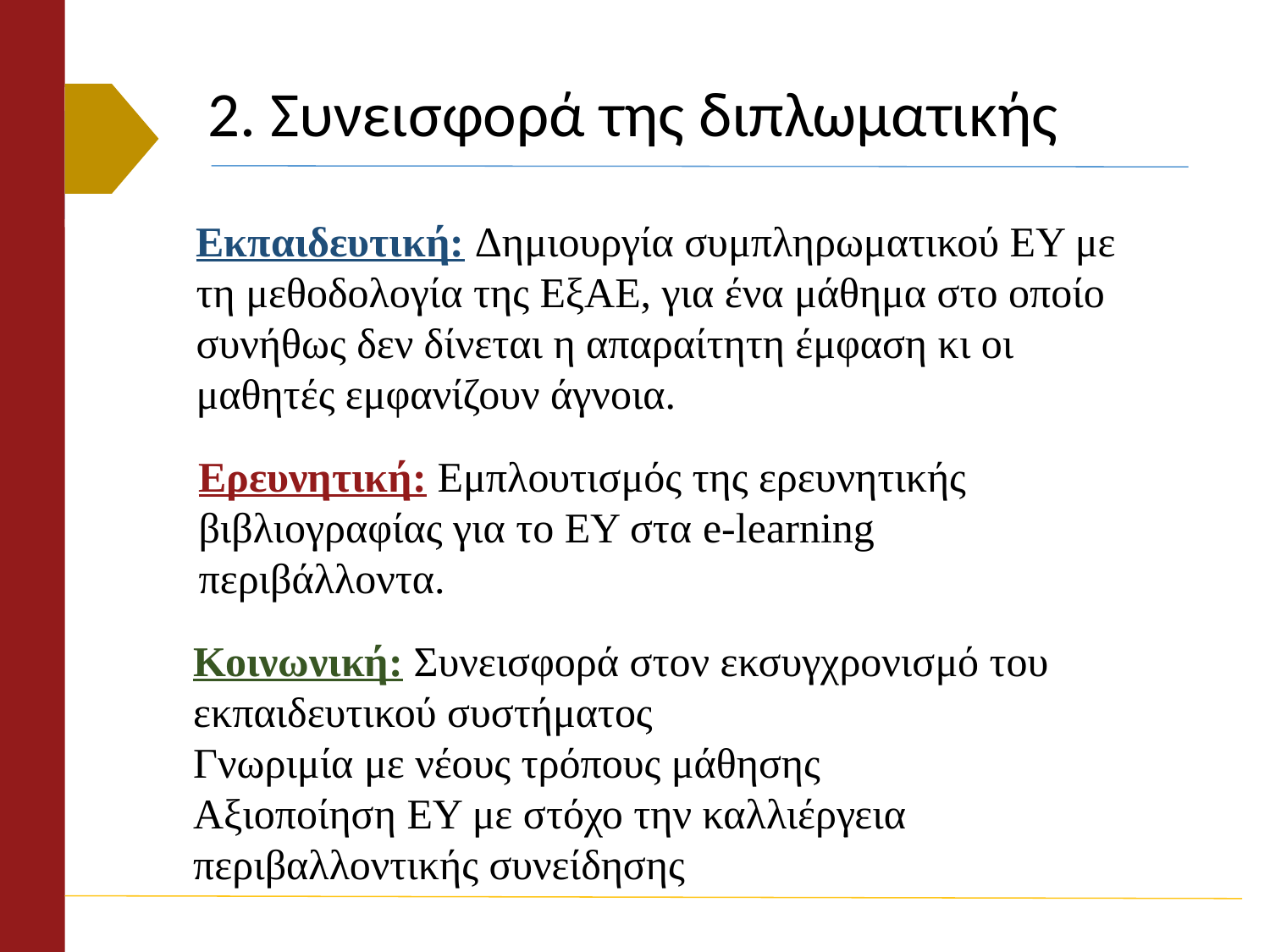

# 2. Συνεισφορά της διπλωματικής
Εκπαιδευτική: Δημιουργία συμπληρωματικού ΕΥ με τη μεθοδολογία της ΕξΑΕ, για ένα μάθημα στο οποίο συνήθως δεν δίνεται η απαραίτητη έμφαση κι οι μαθητές εμφανίζουν άγνοια.
Ερευνητική: Εμπλουτισμός της ερευνητικής βιβλιογραφίας για το ΕΥ στα e-learning περιβάλλοντα.
Κοινωνική: Συνεισφορά στον εκσυγχρονισμό του εκπαιδευτικού συστήματος
Γνωριμία με νέους τρόπους μάθησης
Αξιοποίηση ΕΥ με στόχο την καλλιέργεια περιβαλλοντικής συνείδησης